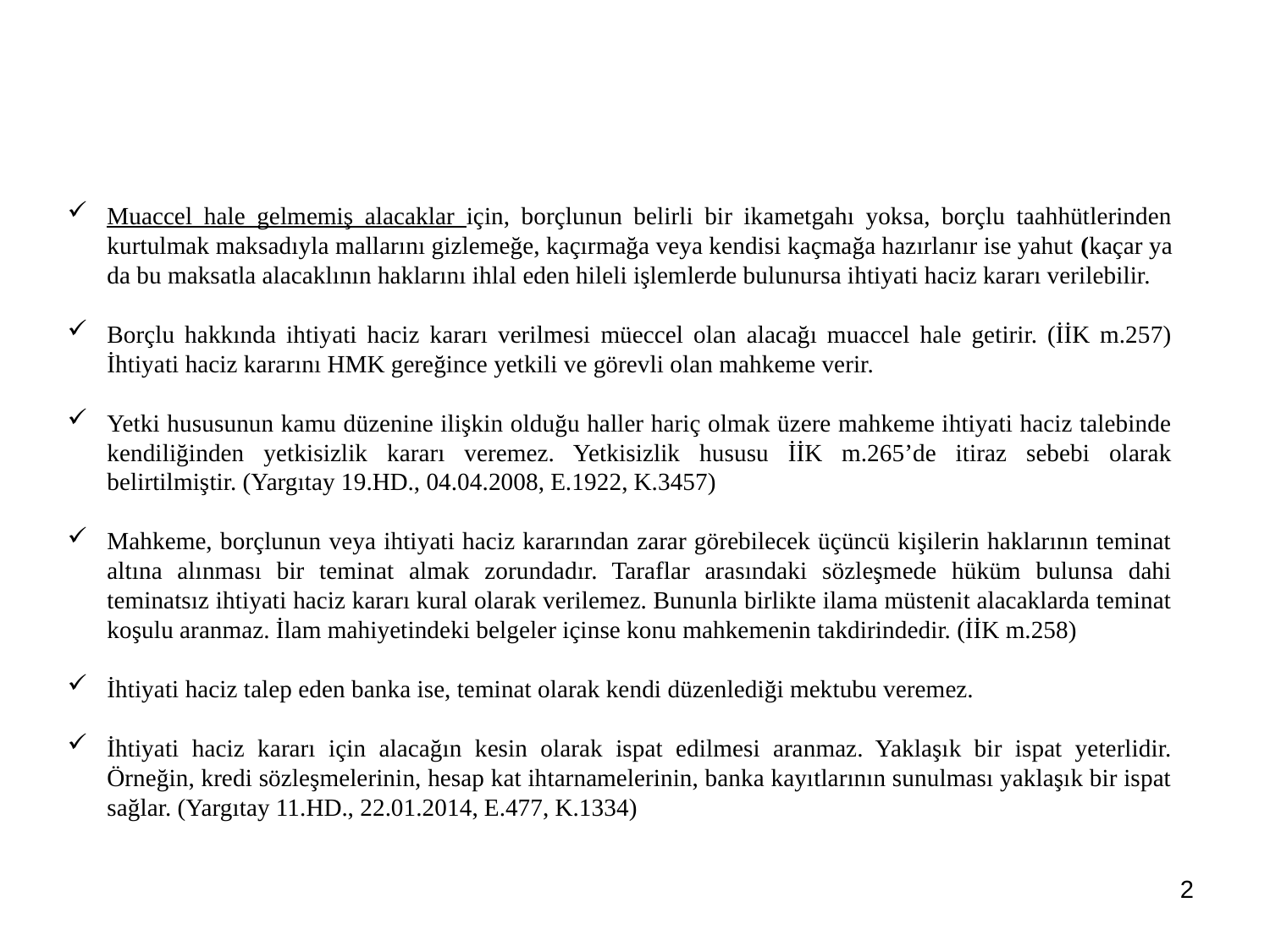

Muaccel hale gelmemiş alacaklar için, borçlunun belirli bir ikametgahı yoksa, borçlu taahhütlerinden kurtulmak maksadıyla mallarını gizlemeğe, kaçırmağa veya kendisi kaçmağa hazırlanır ise yahut (kaçar ya da bu maksatla alacaklının haklarını ihlal eden hileli işlemlerde bulunursa ihtiyati haciz kararı verilebilir.

Borçlu hakkında ihtiyati haciz kararı verilmesi müeccel olan alacağı muaccel hale getirir. (İİK m.257) İhtiyati haciz kararını HMK gereğince yetkili ve görevli olan mahkeme verir.

Yetki hususunun kamu düzenine ilişkin olduğu haller hariç olmak üzere mahkeme ihtiyati haciz talebinde kendiliğinden yetkisizlik kararı veremez. Yetkisizlik hususu İİK m.265’de itiraz sebebi olarak belirtilmiştir. (Yargıtay 19.HD., 04.04.2008, E.1922, K.3457)

Mahkeme, borçlunun veya ihtiyati haciz kararından zarar görebilecek üçüncü kişilerin haklarının teminat altına alınması bir teminat almak zorundadır. Taraflar arasındaki sözleşmede hüküm bulunsa dahi teminatsız ihtiyati haciz kararı kural olarak verilemez. Bununla birlikte ilama müstenit alacaklarda teminat koşulu aranmaz. İlam mahiyetindeki belgeler içinse konu mahkemenin takdirindedir. (İİK m.258)

İhtiyati haciz talep eden banka ise, teminat olarak kendi düzenlediği mektubu veremez.

İhtiyati haciz kararı için alacağın kesin olarak ispat edilmesi aranmaz. Yaklaşık bir ispat yeterlidir. Örneğin, kredi sözleşmelerinin, hesap kat ihtarnamelerinin, banka kayıtlarının sunulması yaklaşık bir ispat sağlar. (Yargıtay 11.HD., 22.01.2014, E.477, K.1334)

2